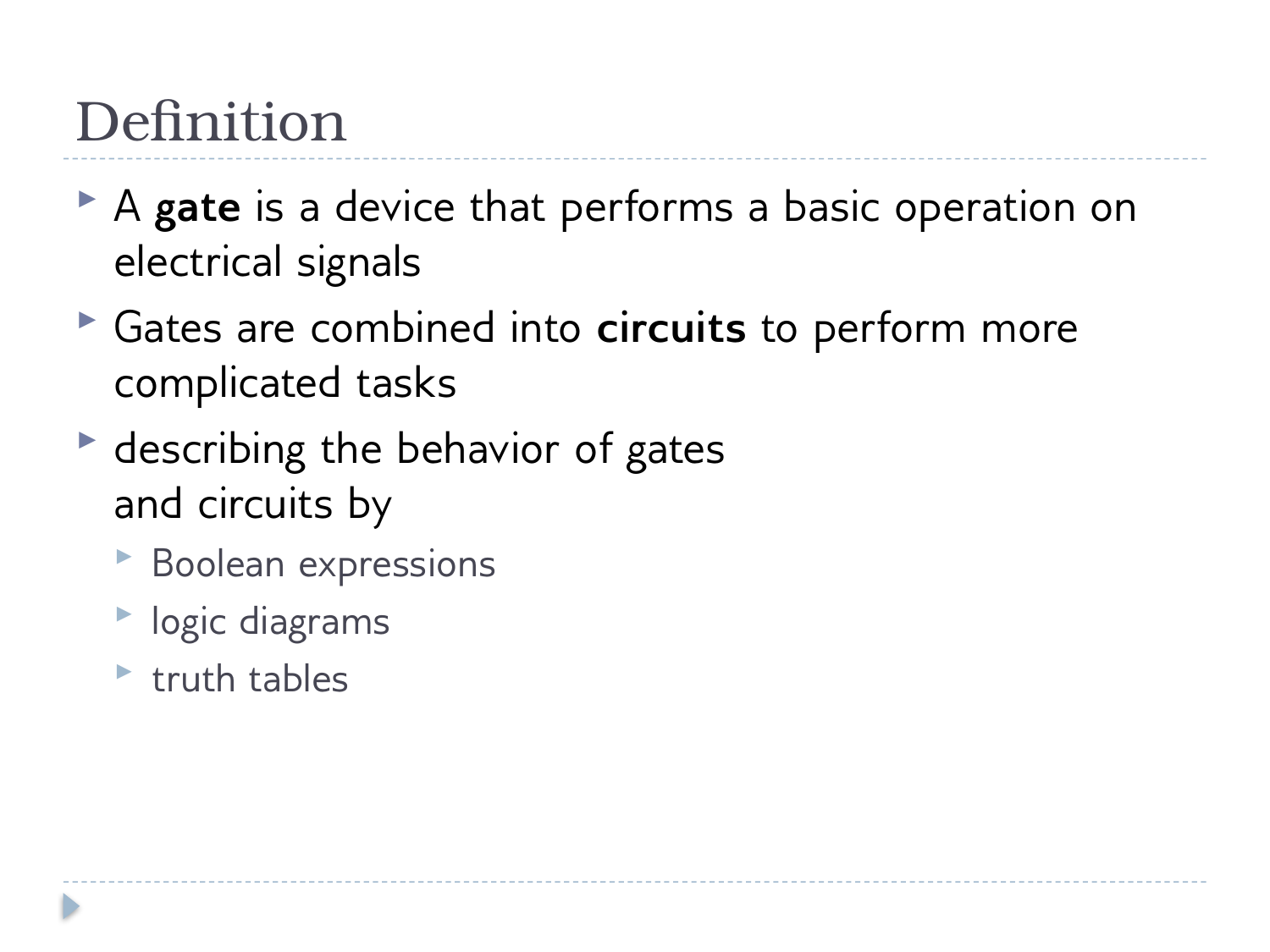

# Definition
A gate is a device that performs a basic operation on electrical signals
Gates are combined into circuits to perform more complicated tasks
describing the behavior of gates
and circuits by
Boolean expressions
logic diagrams
truth tables